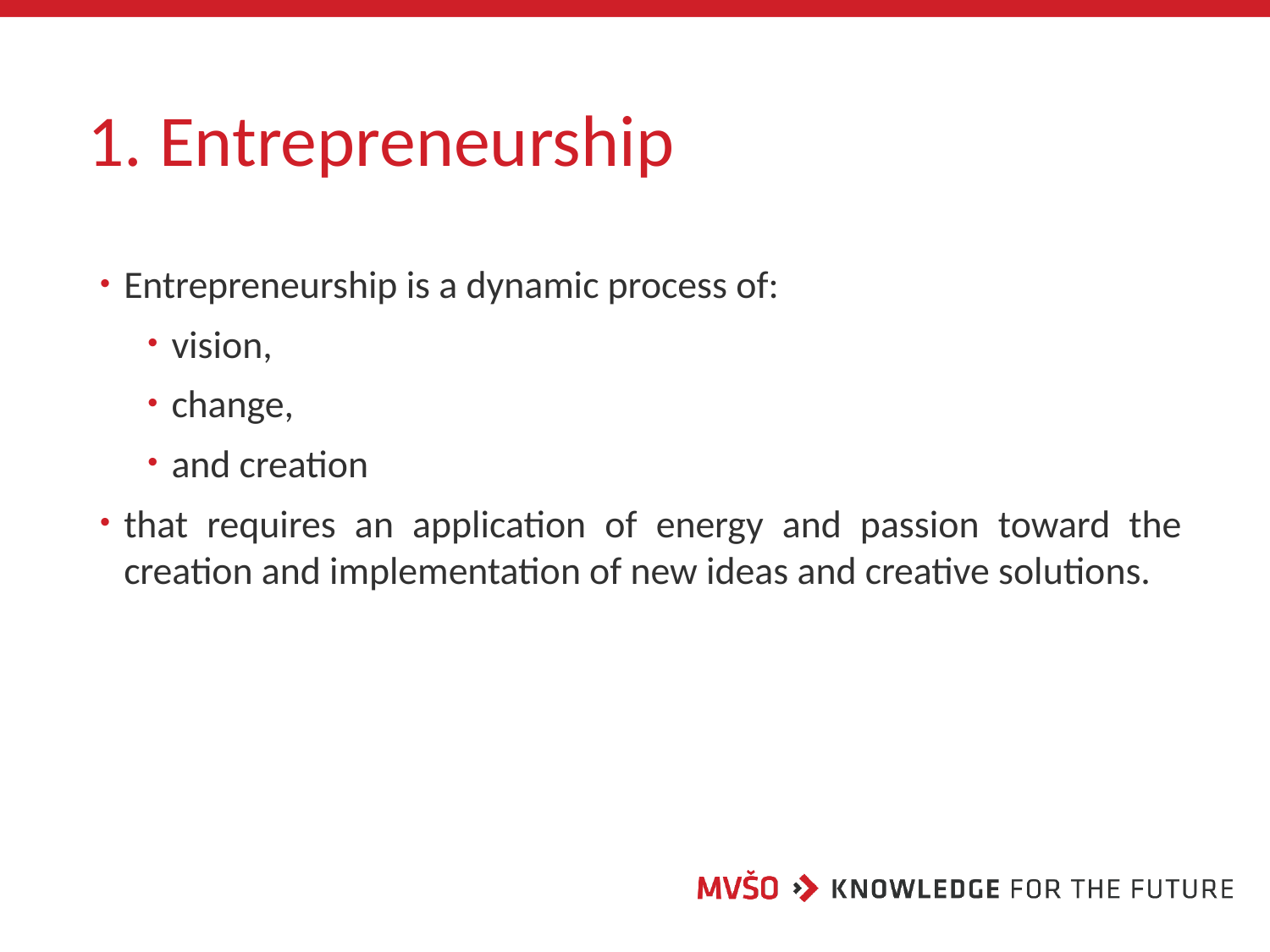

# 1. Entrepreneurship
Entrepreneurship is a dynamic process of:
vision,
change,
and creation
that requires an application of energy and passion toward the creation and implementation of new ideas and creative solutions.